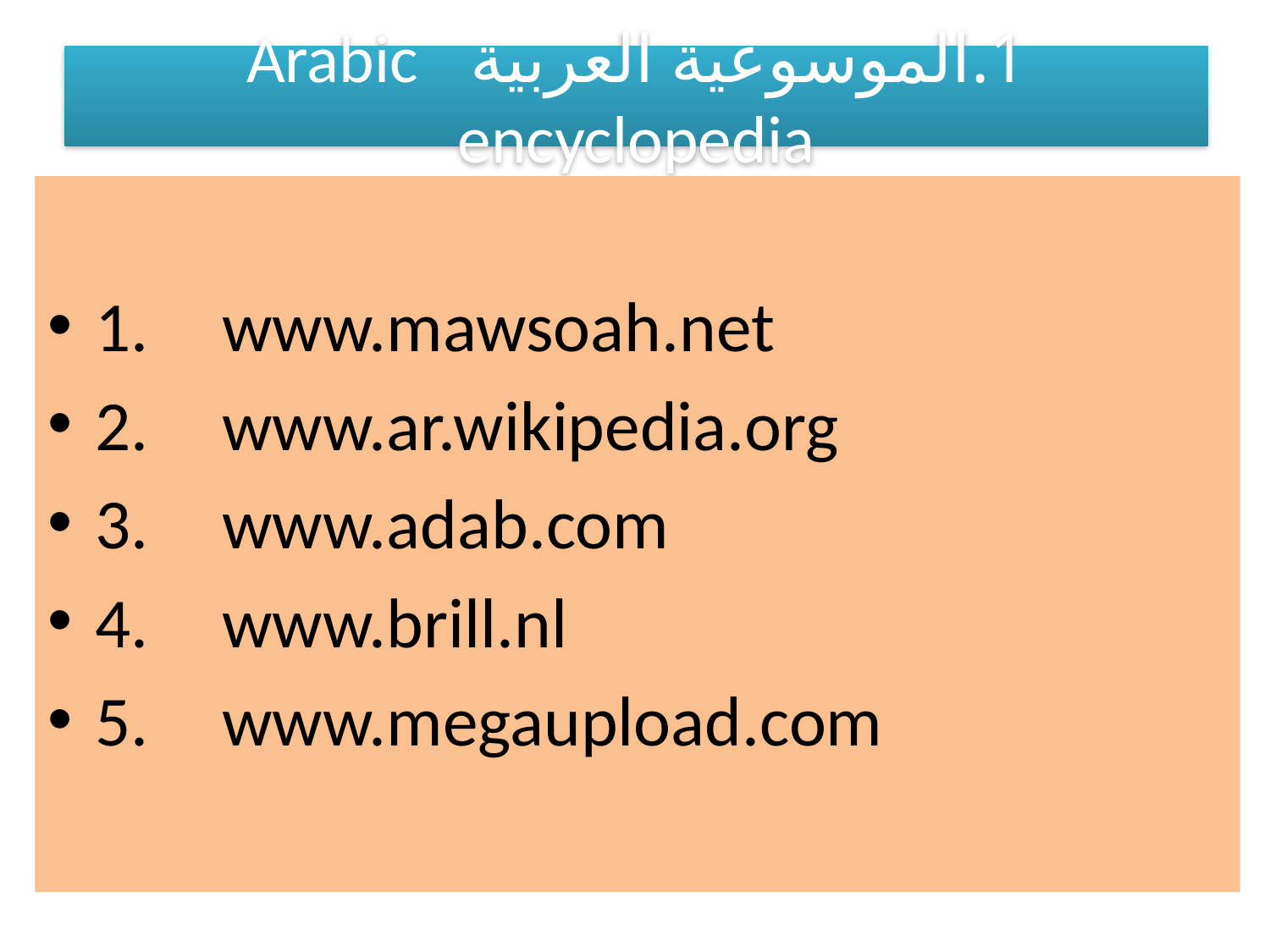

# 1.	الموسوعية العربية   Arabic encyclopedia

1.	www.mawsoah.net
2.	www.ar.wikipedia.org
3.	www.adab.com
4.	www.brill.nl
5.	www.megaupload.com